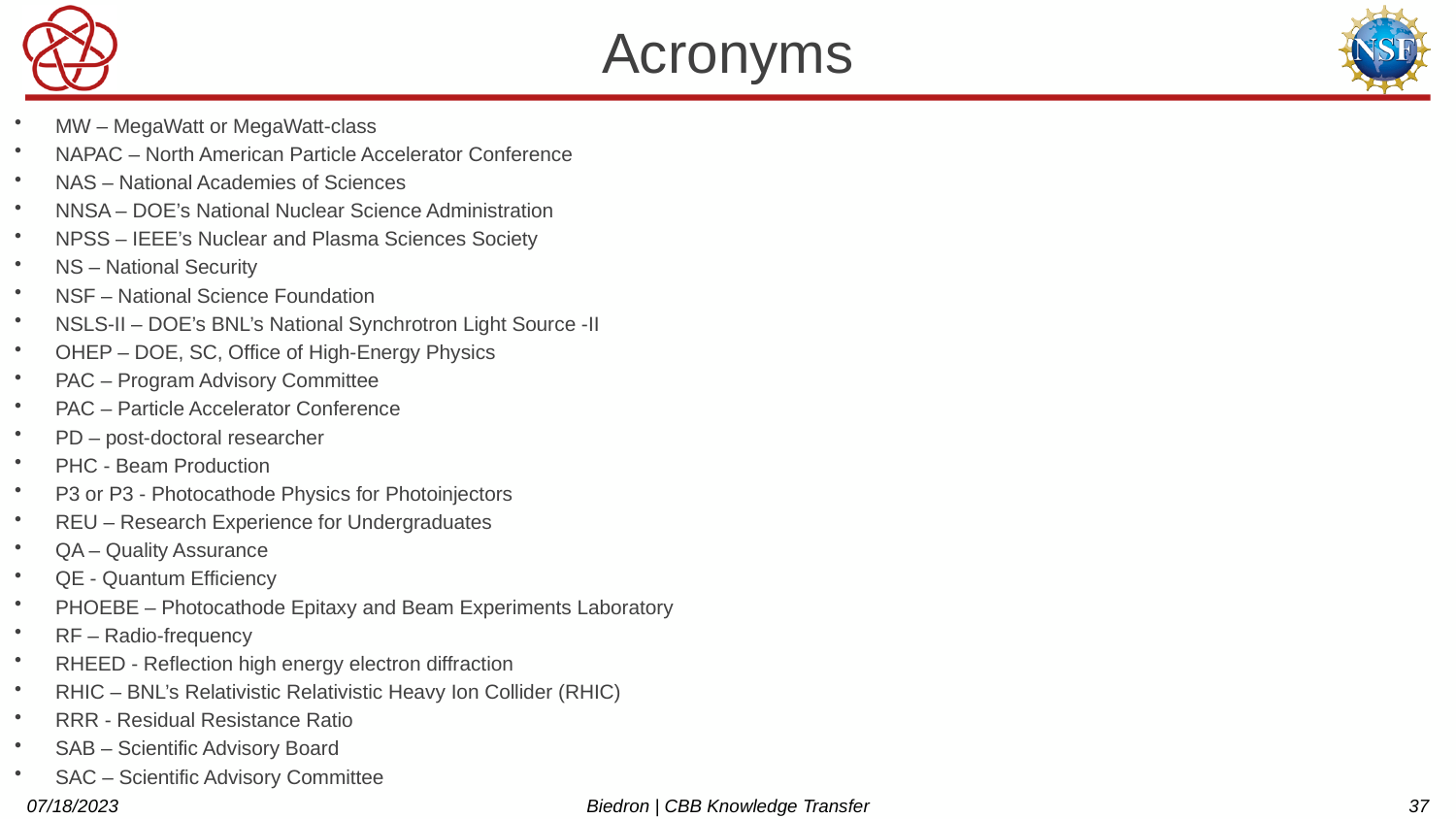

# Acronyms
MW – MegaWatt or MegaWatt-class
NAPAC – North American Particle Accelerator Conference
NAS – National Academies of Sciences
NNSA – DOE’s National Nuclear Science Administration
NPSS – IEEE’s Nuclear and Plasma Sciences Society
NS – National Security
NSF – National Science Foundation
NSLS-II – DOE’s BNL’s National Synchrotron Light Source -II
OHEP – DOE, SC, Office of High-Energy Physics
PAC – Program Advisory Committee
PAC – Particle Accelerator Conference
PD – post-doctoral researcher
PHC - Beam Production
P3 or P3 - Photocathode Physics for Photoinjectors
REU – Research Experience for Undergraduates
QA – Quality Assurance
QE - Quantum Efficiency
PHOEBE – Photocathode Epitaxy and Beam Experiments Laboratory
RF – Radio-frequency
RHEED - Reflection high energy electron diffraction
RHIC – BNL’s Relativistic Relativistic Heavy Ion Collider (RHIC)
RRR - Residual Resistance Ratio
SAB – Scientific Advisory Board
SAC – Scientific Advisory Committee

07/18/2023
Biedron | CBB Knowledge Transfer
37